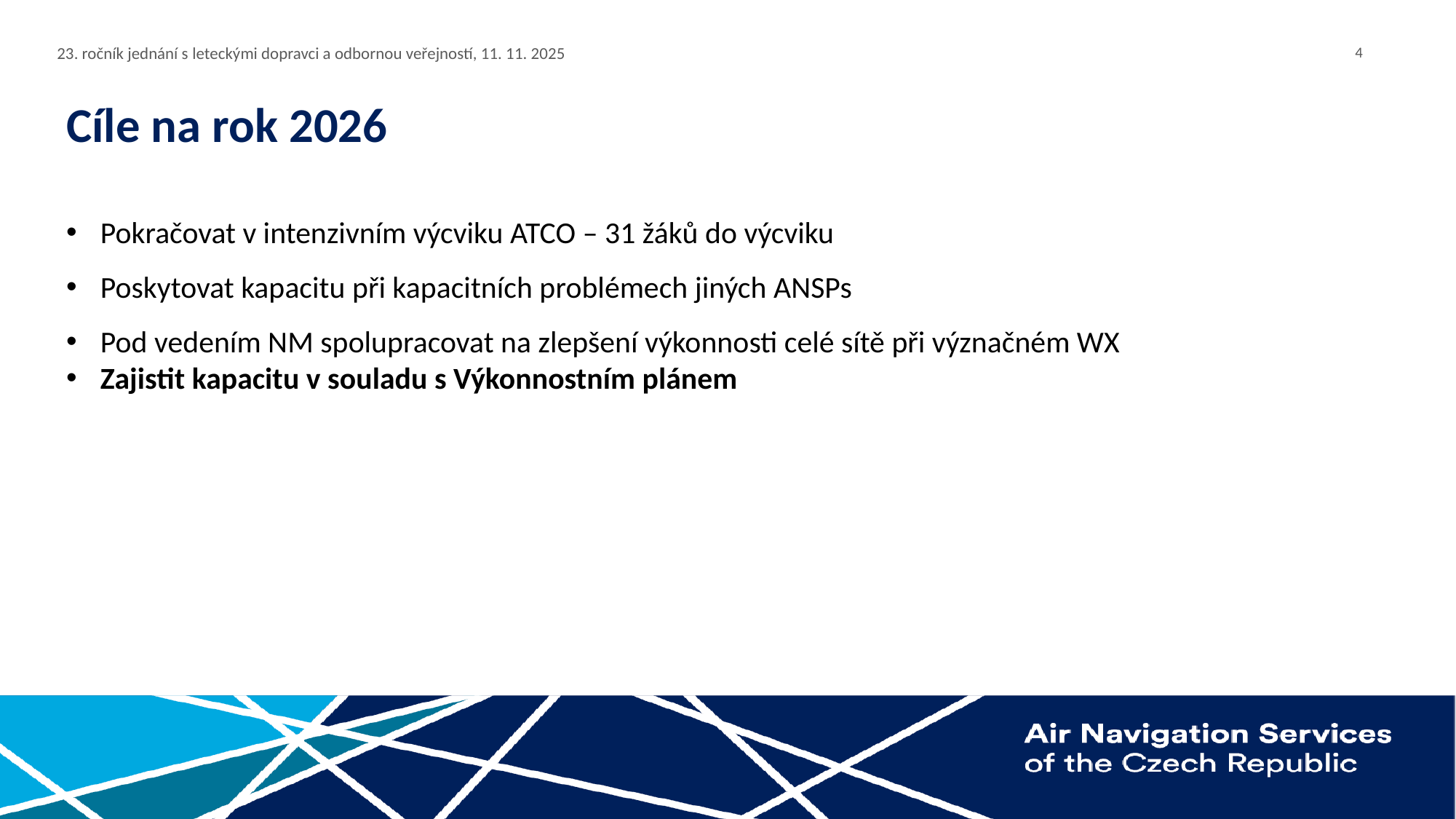

# Cíle na rok 2026
Pokračovat v intenzivním výcviku ATCO – 31 žáků do výcviku
Poskytovat kapacitu při kapacitních problémech jiných ANSPs
Pod vedením NM spolupracovat na zlepšení výkonnosti celé sítě při význačném WX
Zajistit kapacitu v souladu s Výkonnostním plánem